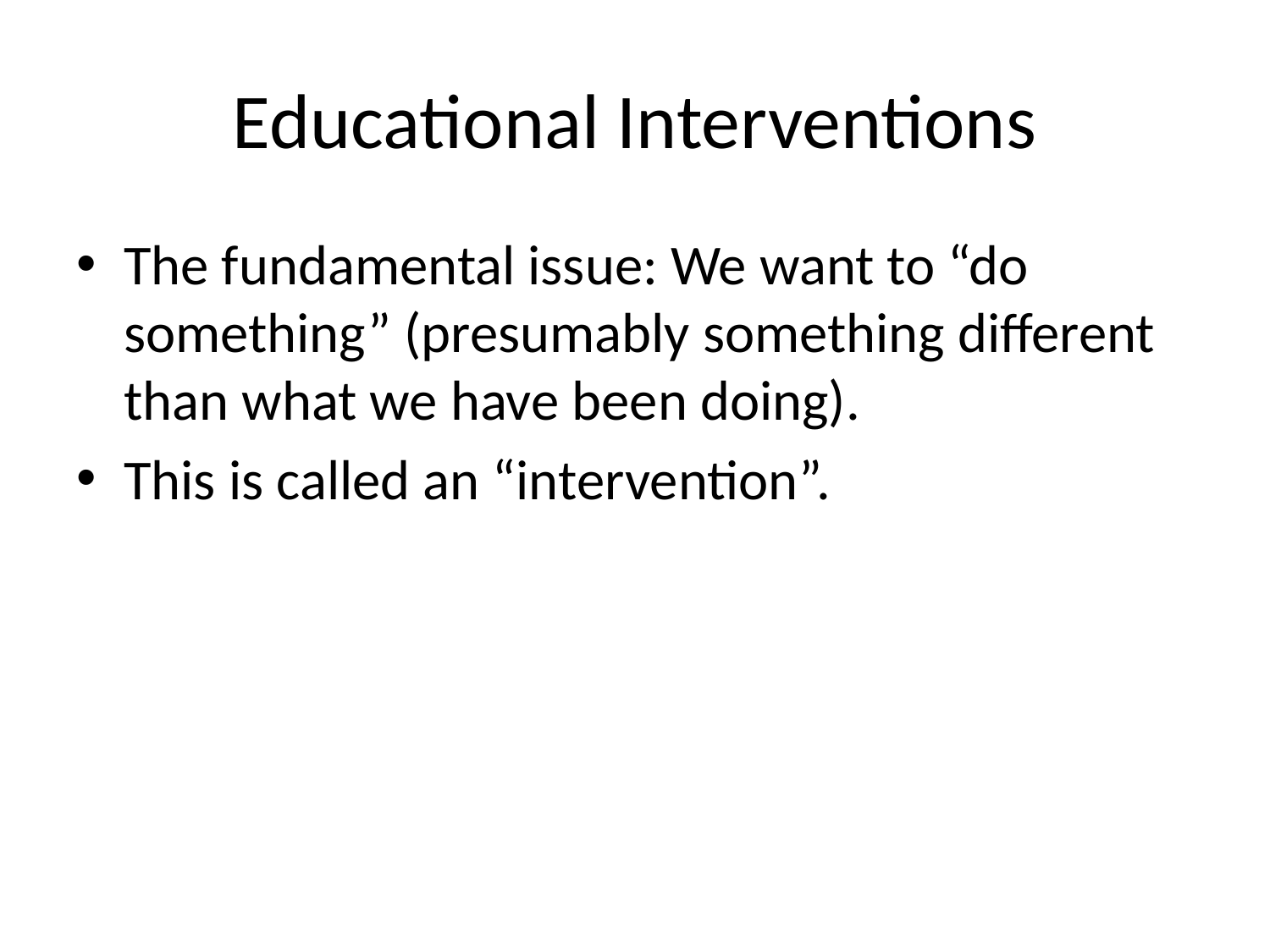

# Educational Interventions
The fundamental issue: We want to “do something” (presumably something different than what we have been doing).
This is called an “intervention”.